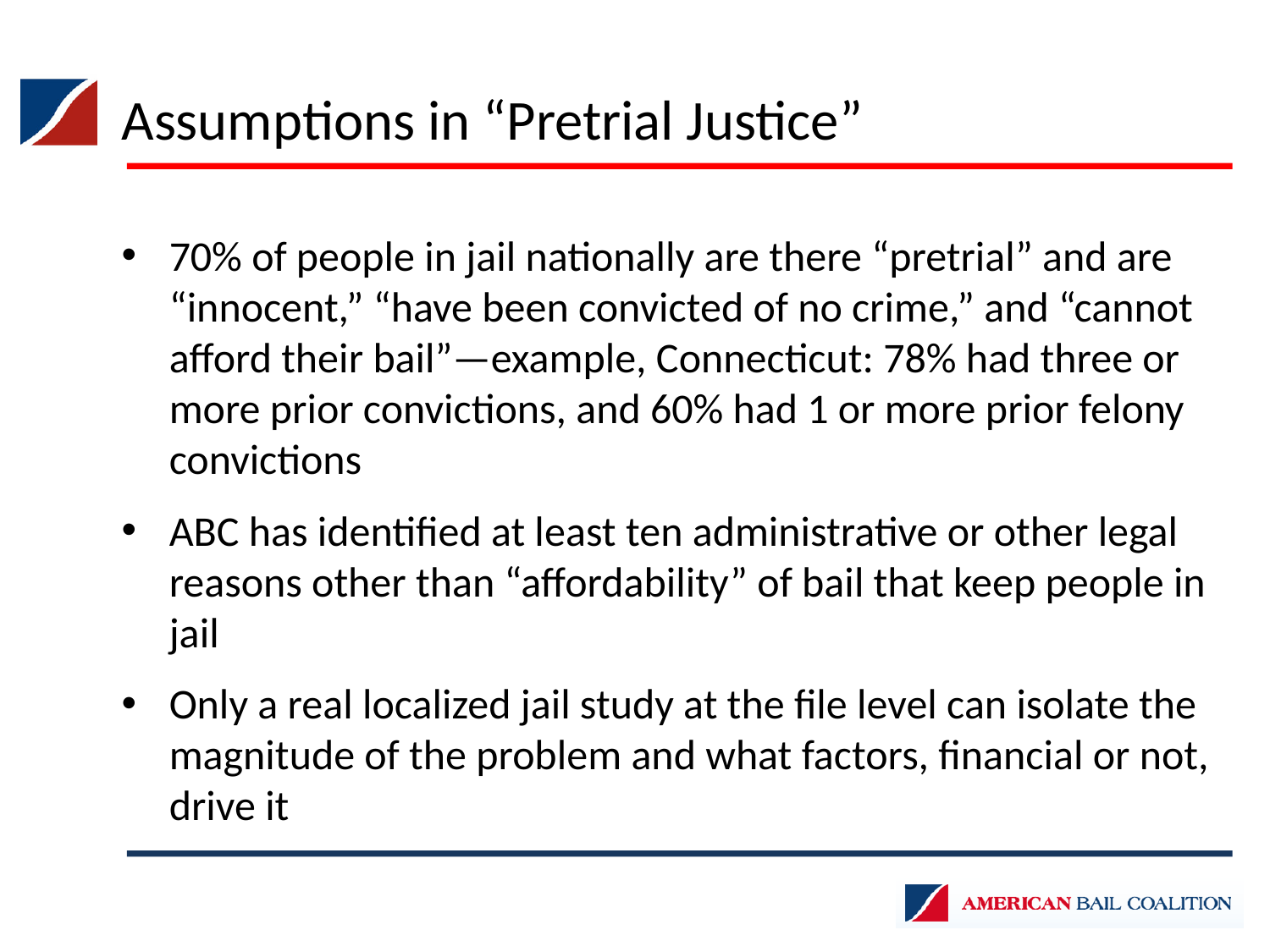

Assumptions in “Pretrial Justice”
70% of people in jail nationally are there “pretrial” and are  “innocent,” “have been convicted of no crime,” and “cannot afford their bail”—example, Connecticut: 78% had three or more prior convictions, and 60% had 1 or more prior felony convictions
ABC has identified at least ten administrative or other legal reasons other than “affordability” of bail that keep people in jail
Only a real localized jail study at the file level can isolate the magnitude of the problem and what factors, financial or not, drive it